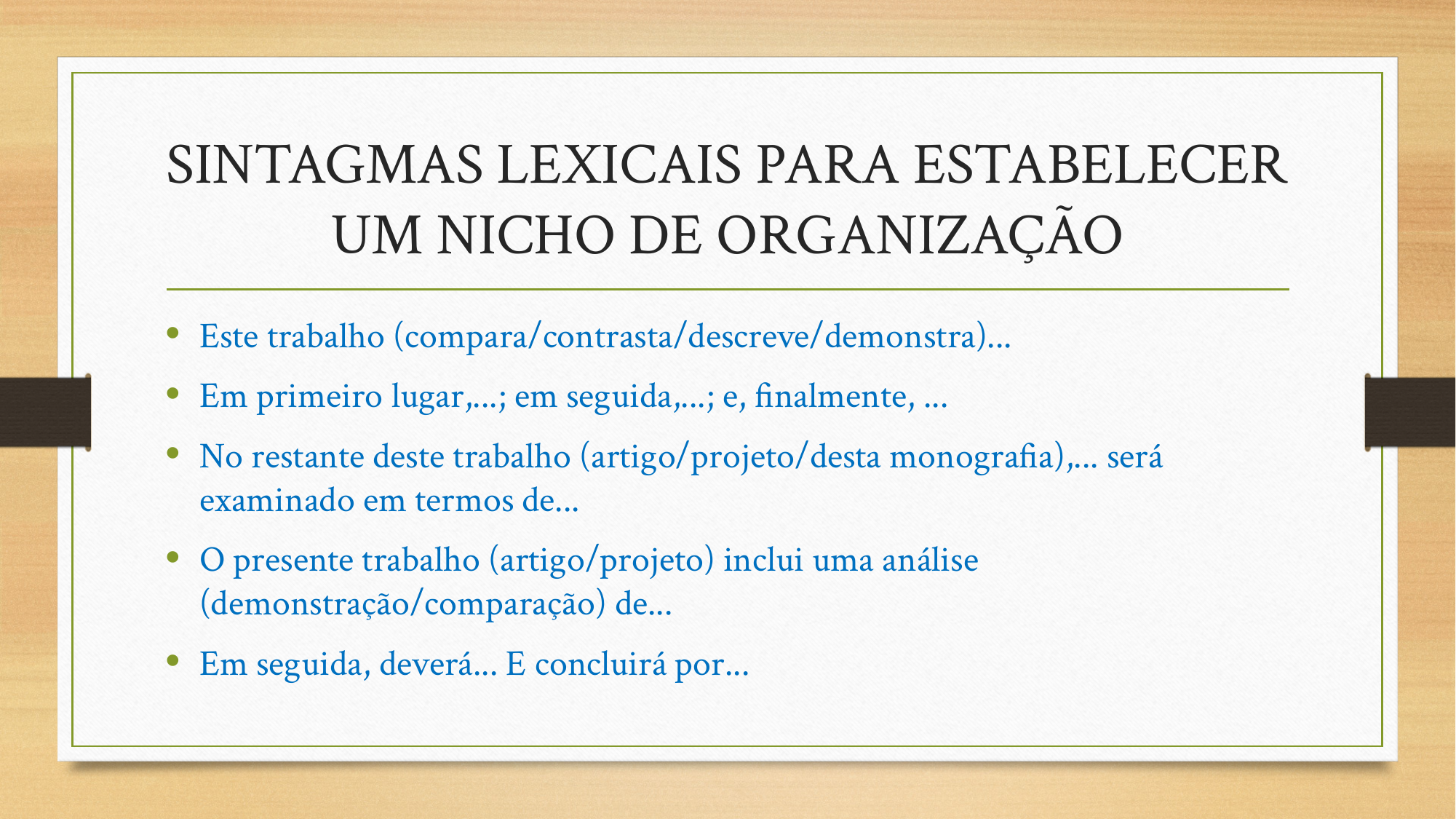

# SINTAGMAS LEXICAIS PARA ESTABELECER UM NICHO DE ORGANIZAÇÃO
Este trabalho (compara/contrasta/descreve/demonstra)...
Em primeiro lugar,...; em seguida,...; e, finalmente, ...
No restante deste trabalho (artigo/projeto/desta monografia),... será examinado em termos de...
O presente trabalho (artigo/projeto) inclui uma análise (demonstração/comparação) de...
Em seguida, deverá... E concluirá por...